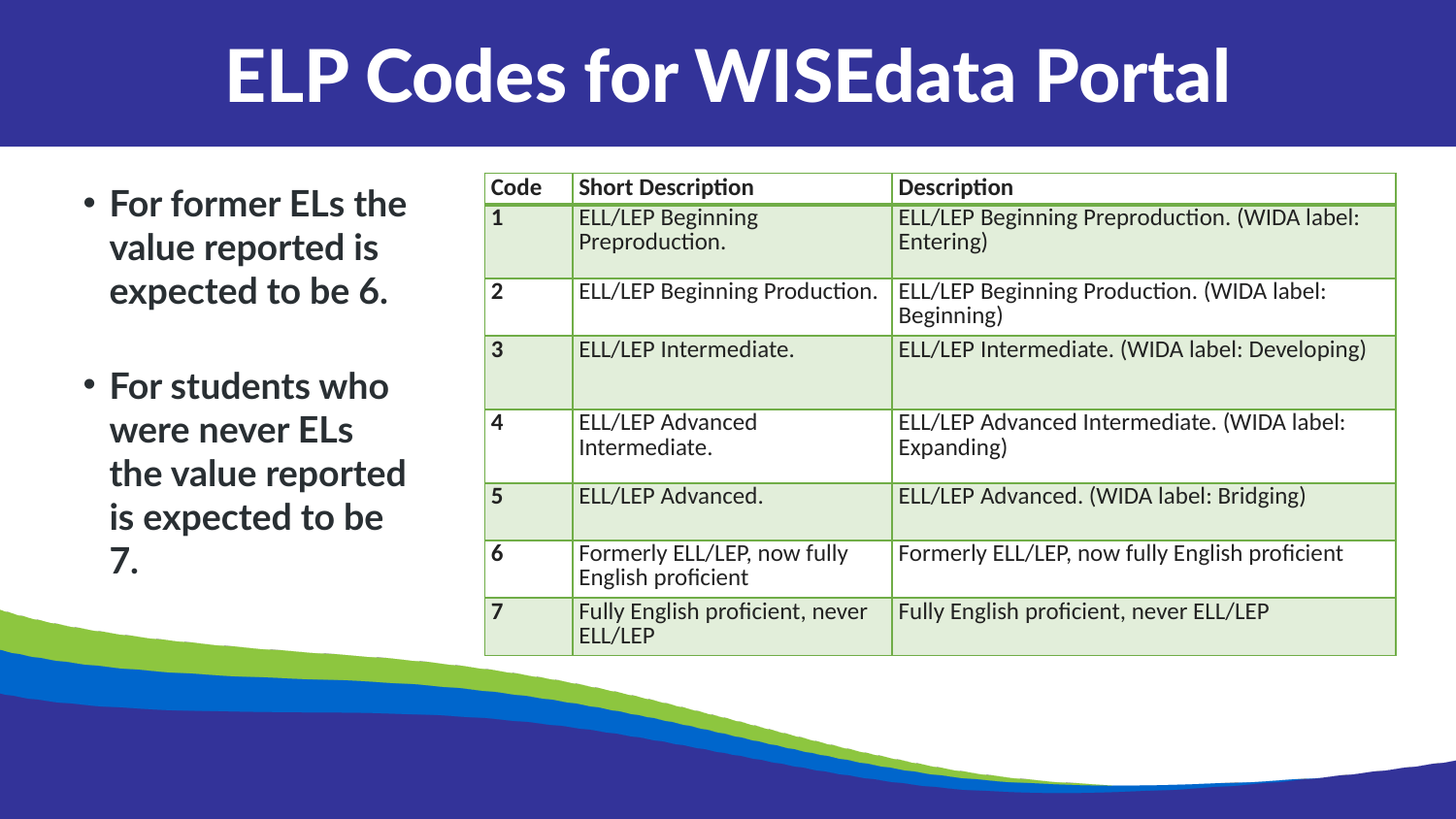

ELP Codes for WISEdata Portal
For former ELs the value reported is expected to be 6.

For students who were never ELs the value reported is expected to be 7.

| Code | Short Description | Description |
| --- | --- | --- |
| 1 | ELL/LEP Beginning Preproduction. | ELL/LEP Beginning Preproduction. (WIDA label: Entering) |
| 2 | ELL/LEP Beginning Production. | ELL/LEP Beginning Production. (WIDA label: Beginning) |
| 3 | ELL/LEP Intermediate. | ELL/LEP Intermediate. (WIDA label: Developing) |
| 4 | ELL/LEP Advanced Intermediate. | ELL/LEP Advanced Intermediate. (WIDA label: Expanding) |
| 5 | ELL/LEP Advanced. | ELL/LEP Advanced. (WIDA label: Bridging) |
| 6 | Formerly ELL/LEP, now fully English proficient | Formerly ELL/LEP, now fully English proficient |
| 7 | Fully English proficient, never ELL/LEP | Fully English proficient, never ELL/LEP |